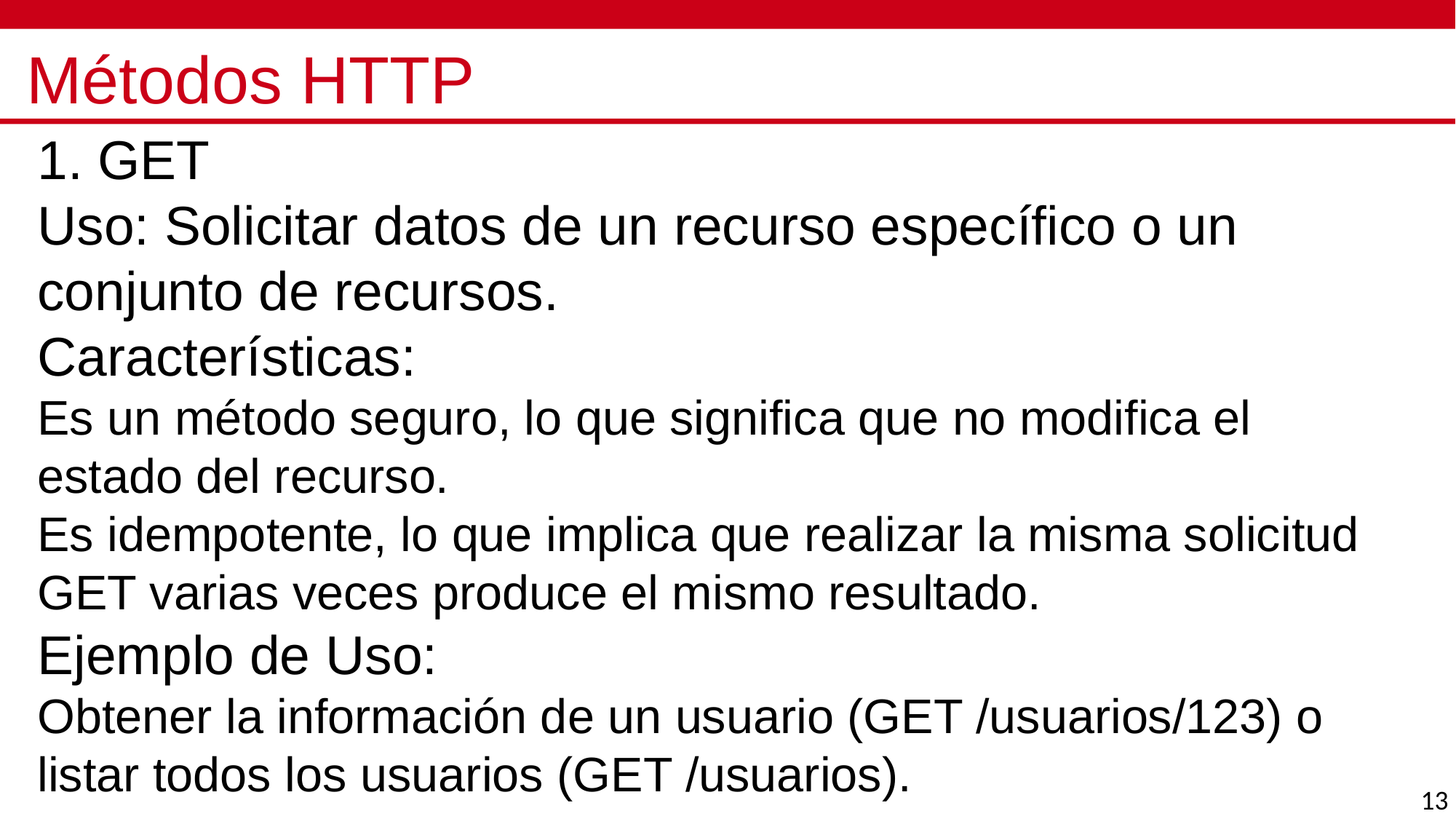

# Métodos HTTP
1. GET
Uso: Solicitar datos de un recurso específico o un conjunto de recursos.
Características:
Es un método seguro, lo que significa que no modifica el estado del recurso.
Es idempotente, lo que implica que realizar la misma solicitud GET varias veces produce el mismo resultado.
Ejemplo de Uso:
Obtener la información de un usuario (GET /usuarios/123) o listar todos los usuarios (GET /usuarios).
13